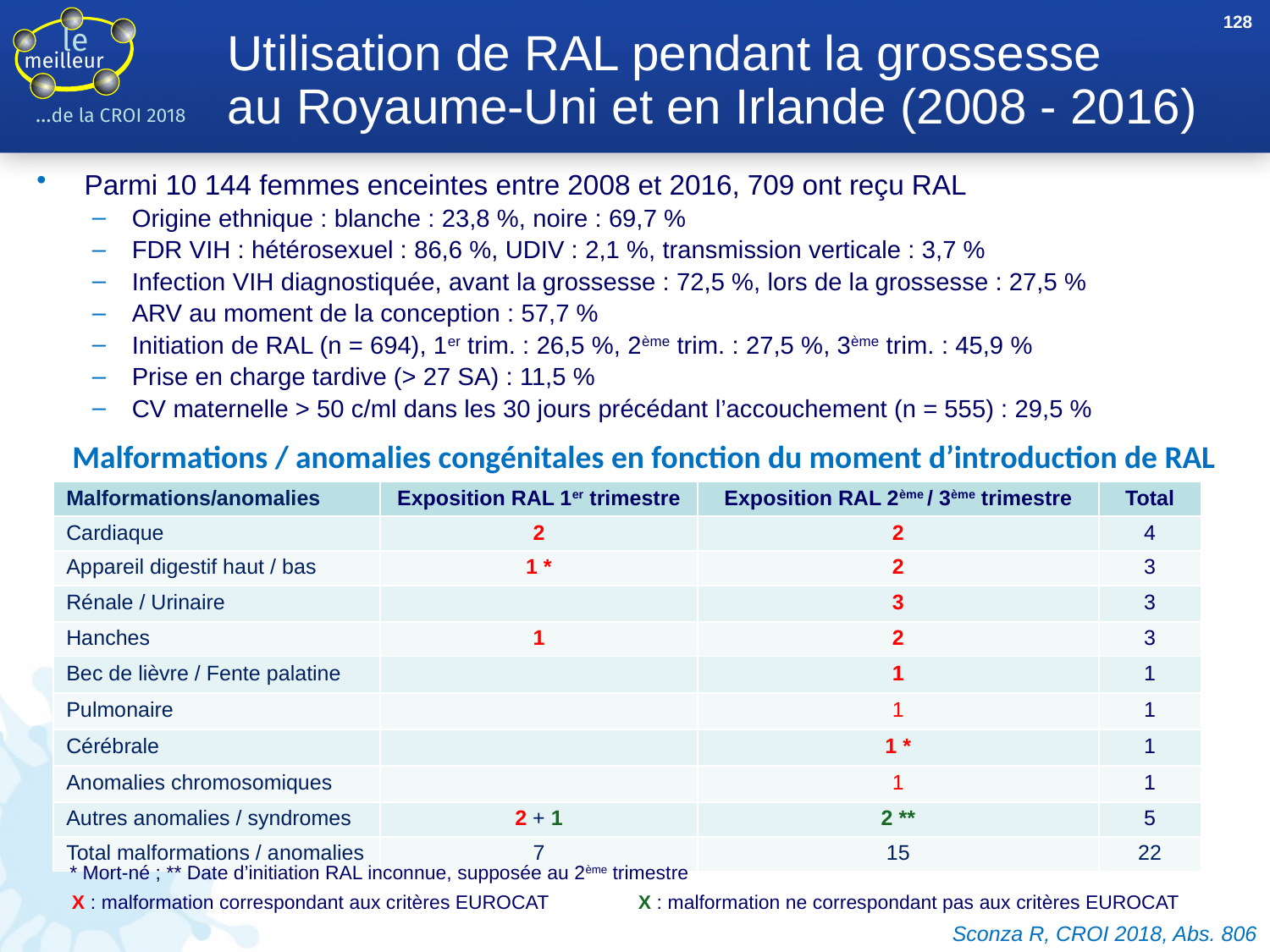

128
# Utilisation de RAL pendant la grossesse au Royaume-Uni et en Irlande (2008 - 2016)
Parmi 10 144 femmes enceintes entre 2008 et 2016, 709 ont reçu RAL
Origine ethnique : blanche : 23,8 %, noire : 69,7 %
FDR VIH : hétérosexuel : 86,6 %, UDIV : 2,1 %, transmission verticale : 3,7 %
Infection VIH diagnostiquée, avant la grossesse : 72,5 %, lors de la grossesse : 27,5 %
ARV au moment de la conception : 57,7 %
Initiation de RAL (n = 694), 1er trim. : 26,5 %, 2ème trim. : 27,5 %, 3ème trim. : 45,9 %
Prise en charge tardive (> 27 SA) : 11,5 %
CV maternelle > 50 c/ml dans les 30 jours précédant l’accouchement (n = 555) : 29,5 %
Malformations / anomalies congénitales en fonction du moment d’introduction de RAL
| Malformations/anomalies | Exposition RAL 1er trimestre | Exposition RAL 2ème / 3ème trimestre | Total |
| --- | --- | --- | --- |
| Cardiaque | 2 | 2 | 4 |
| Appareil digestif haut / bas | 1 \* | 2 | 3 |
| Rénale / Urinaire |  | 3 | 3 |
| Hanches | 1 | 2 | 3 |
| Bec de lièvre / Fente palatine |  | 1 | 1 |
| Pulmonaire |  | 1 | 1 |
| Cérébrale |  | 1 \* | 1 |
| Anomalies chromosomiques |  | 1 | 1 |
| Autres anomalies / syndromes | 2 + 1 | 2 \*\* | 5 |
| Total malformations / anomalies | 7 | 15 | 22 |
* Mort-né ; ** Date d’initiation RAL inconnue, supposée au 2ème trimestre
X : malformation correspondant aux critères EUROCAT
X : malformation ne correspondant pas aux critères EUROCAT
Sconza R, CROI 2018, Abs. 806